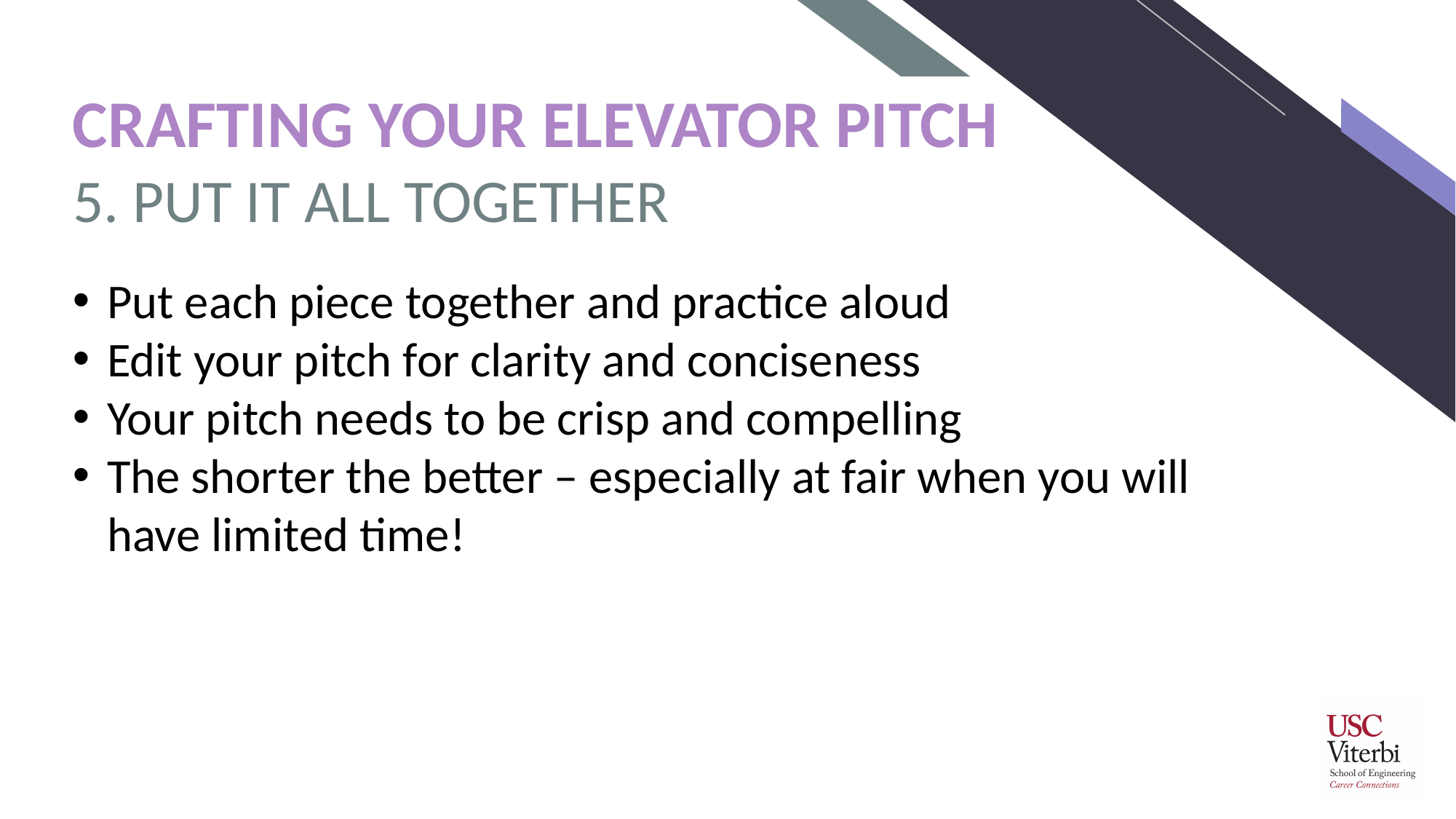

# CRAFTING YOUR ELEVATOR PITCH
5. PUT IT ALL TOGETHER
Put each piece together and practice aloud
Edit your pitch for clarity and conciseness
Your pitch needs to be crisp and compelling
The shorter the better – especially at fair when you will have limited time!